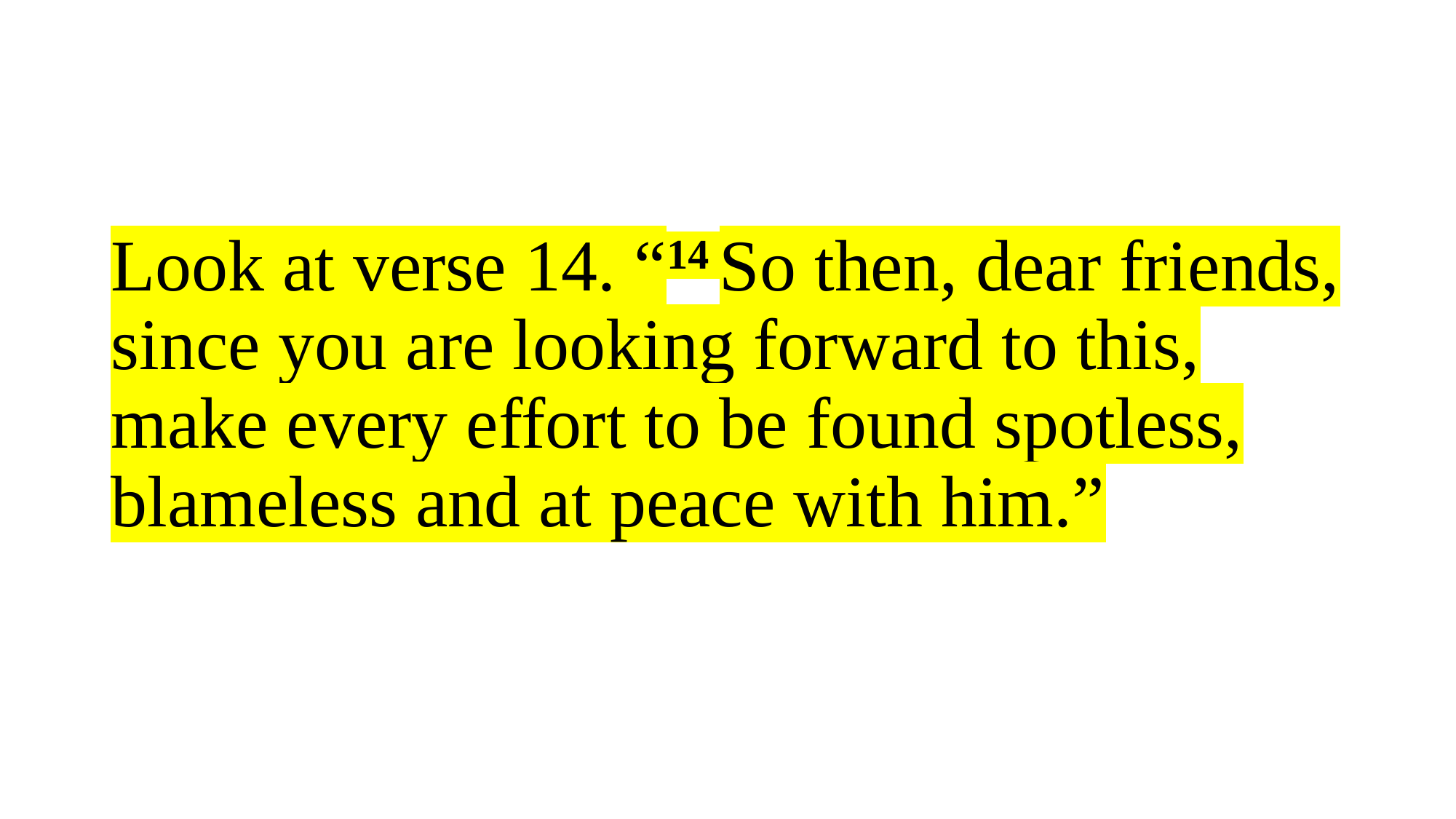

# Look at verse 14. “14 So then, dear friends, since you are looking forward to this, make every effort to be found spotless, blameless and at peace with him.”